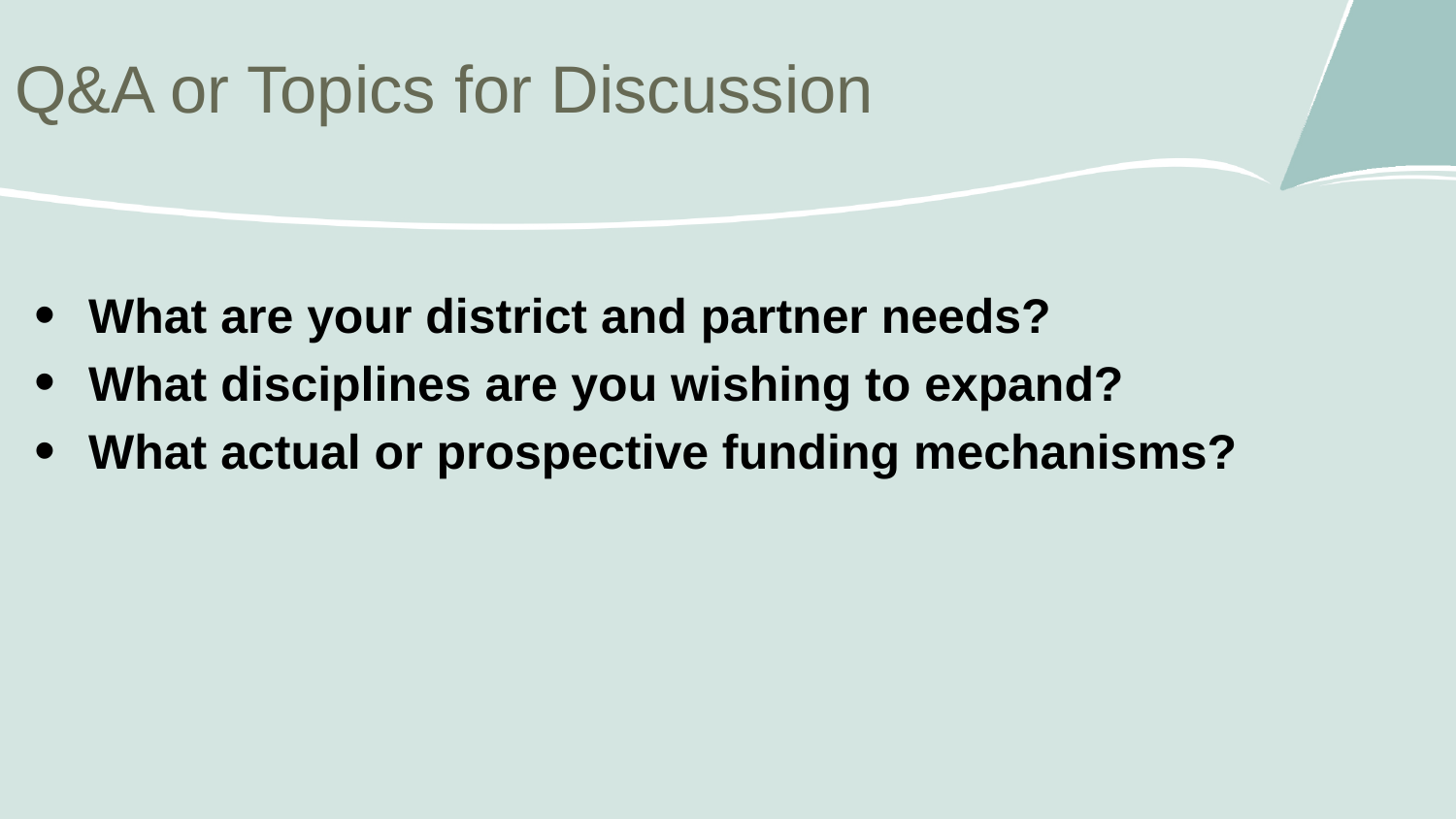

Q&A or Topics for Discussion
What are your district and partner needs?
What disciplines are you wishing to expand?
What actual or prospective funding mechanisms?